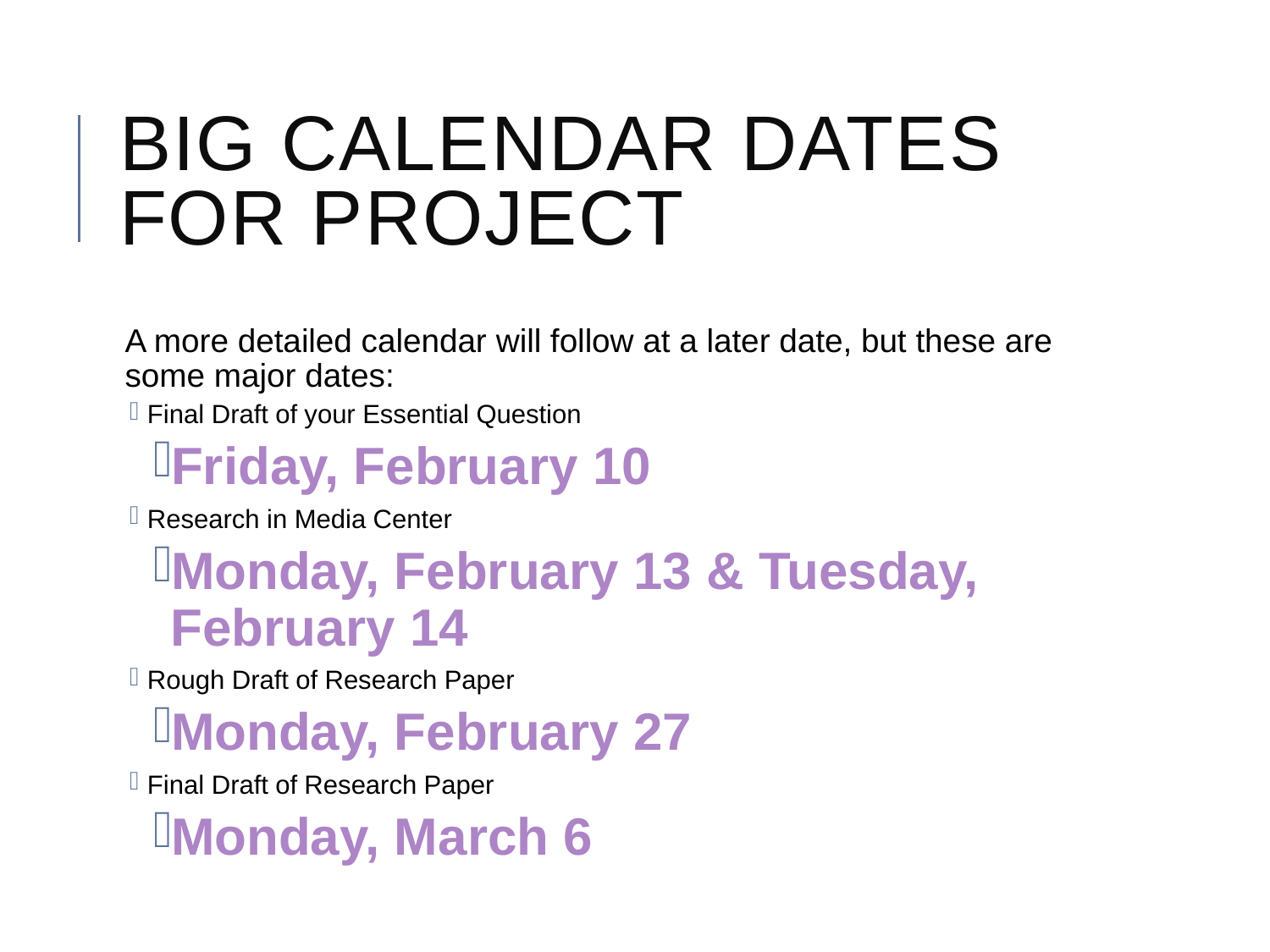

# Big Calendar Dates for Project
A more detailed calendar will follow at a later date, but these are some major dates:
Final Draft of your Essential Question
Friday, February 10
Research in Media Center
Monday, February 13 & Tuesday, February 14
Rough Draft of Research Paper
Monday, February 27
Final Draft of Research Paper
Monday, March 6